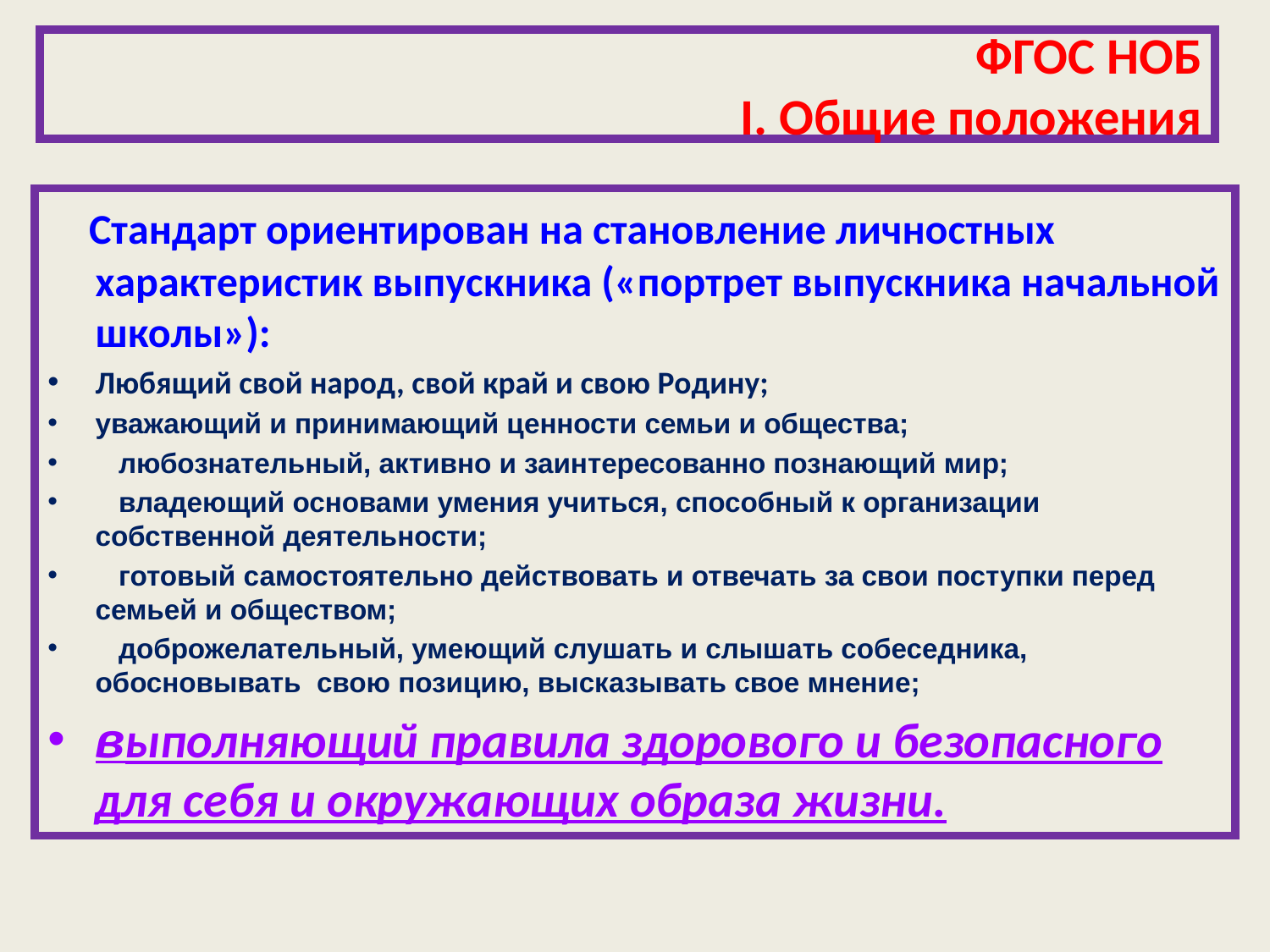

# ФГОС НОБ I. Общие положения
   Стандарт ориентирован на становление личностных характеристик выпускника («портрет выпускника начальной школы»):
Любящий свой народ, свой край и свою Родину;
уважающий и принимающий ценности семьи и общества;
   любознательный, активно и заинтересованно познающий мир;
   владеющий основами умения учиться, способный к организации собственной деятельности;
   готовый самостоятельно действовать и отвечать за свои поступки перед семьей и обществом;
   доброжелательный, умеющий слушать и слышать собеседника, обосновывать  свою позицию, высказывать свое мнение;
выполняющий правила здорового и безопасного для себя и окружающих образа жизни.